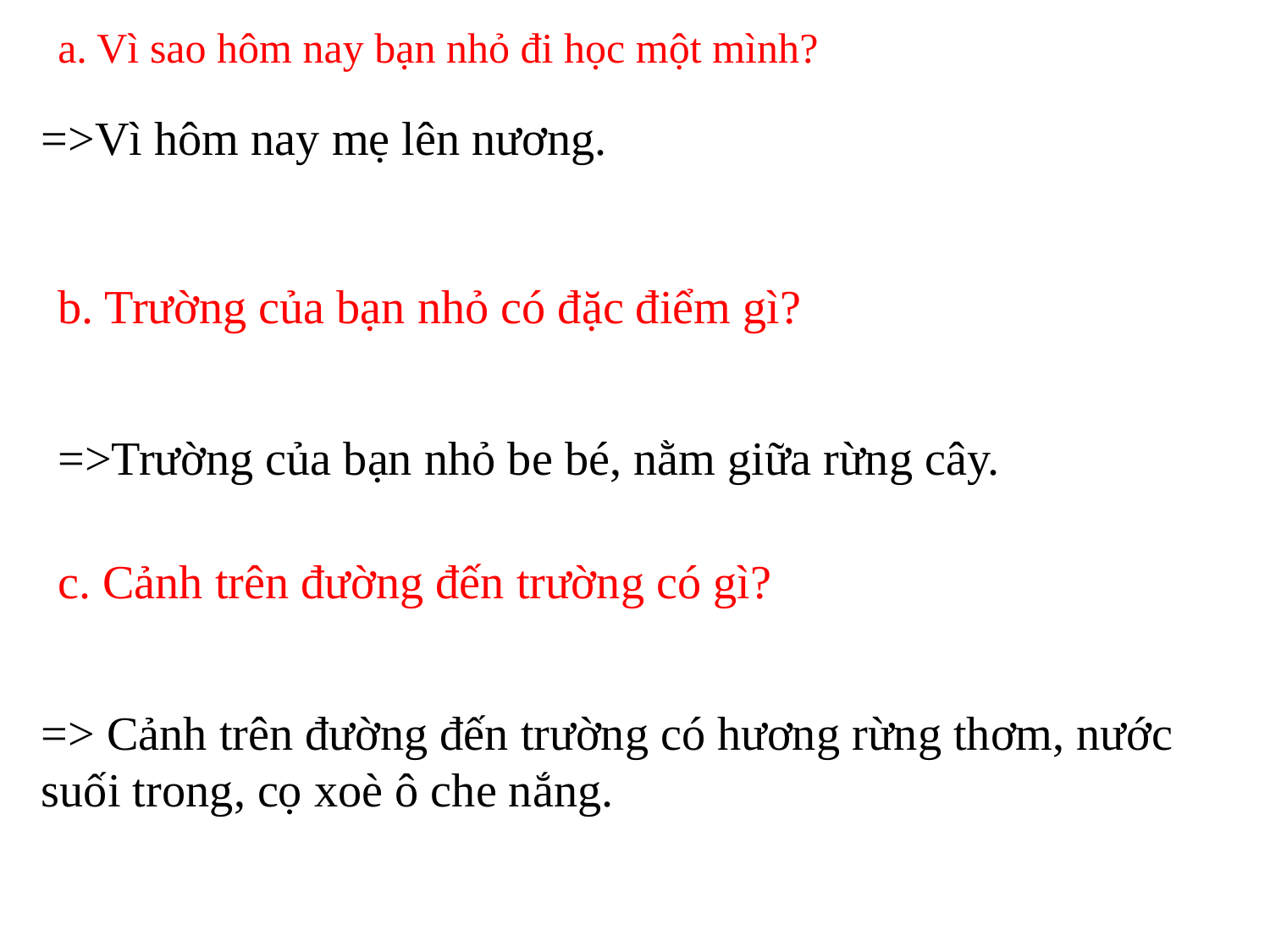

a. Vì sao hôm nay bạn nhỏ đi học một mình?
=>Vì hôm nay mẹ lên nương.
b. Trường của bạn nhỏ có đặc điểm gì?
=>Trường của bạn nhỏ be bé, nằm giữa rừng cây.
c. Cảnh trên đường đến trường có gì?
=> Cảnh trên đường đến trường có hương rừng thơm, nước suối trong, cọ xoè ô che nắng.